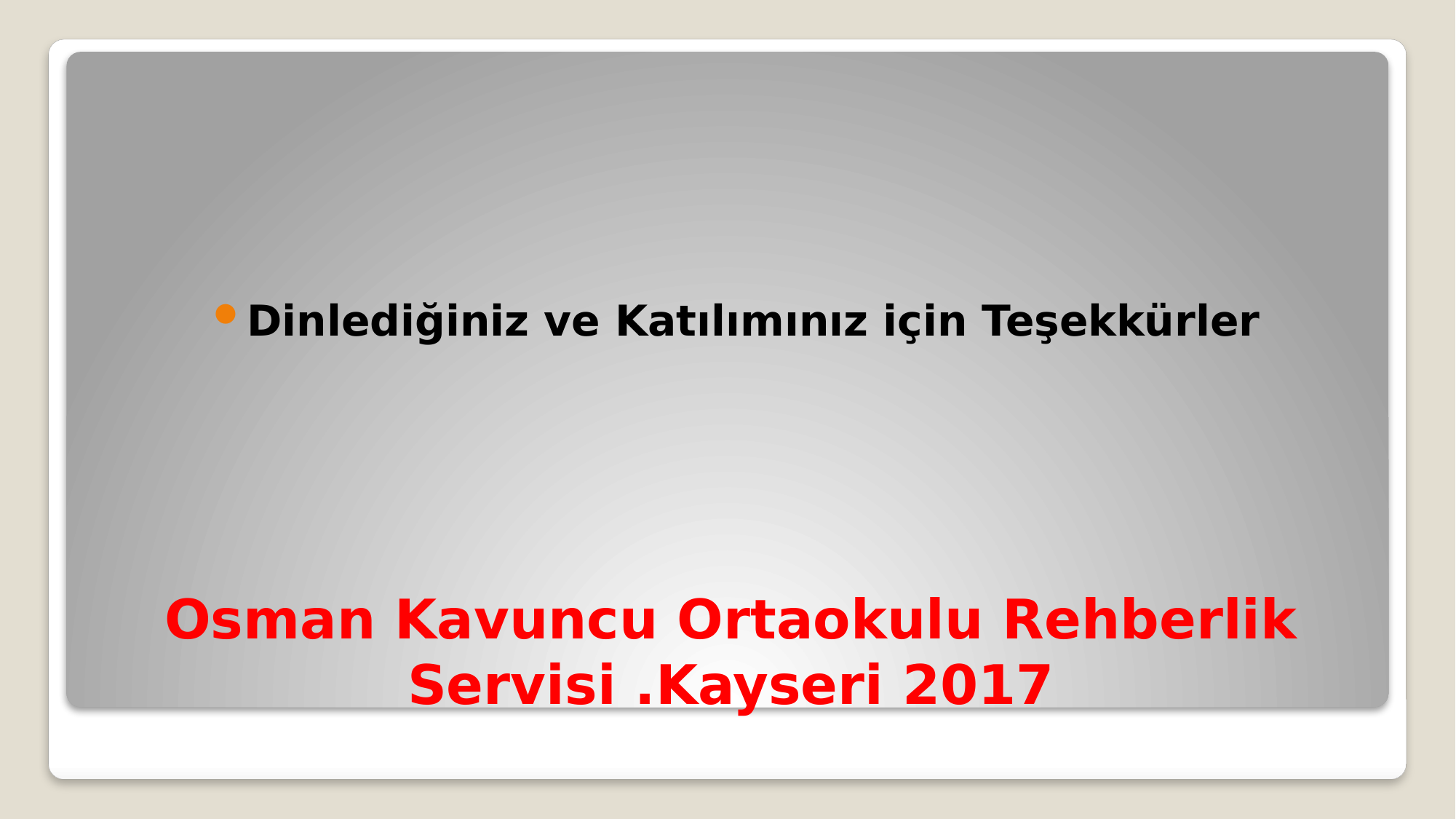

Dinlediğiniz ve Katılımınız için Teşekkürler
# Osman Kavuncu Ortaokulu Rehberlik Servisi .Kayseri 2017